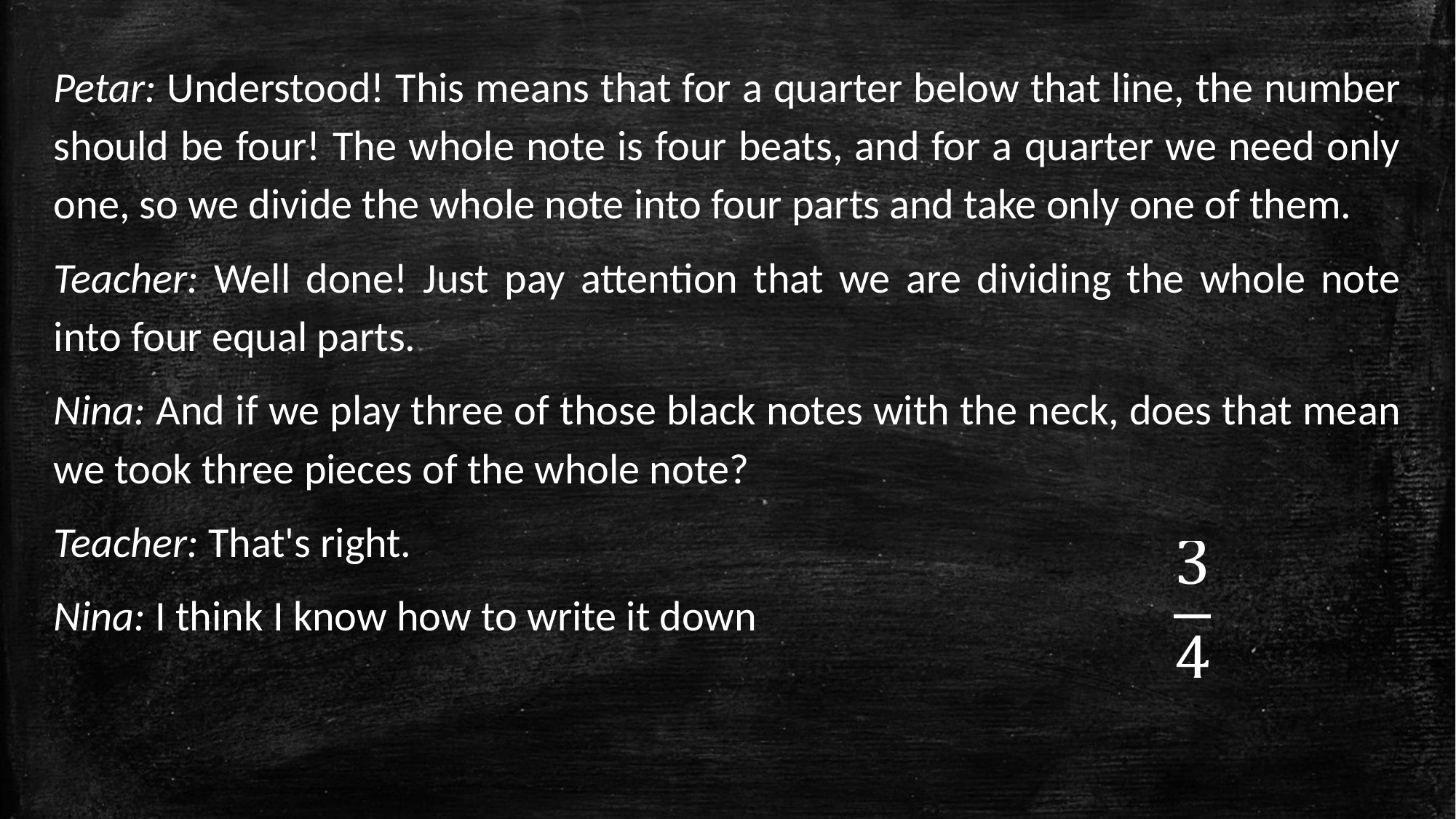

Petar: Understood! This means that for a quarter below that line, the number should be four! The whole note is four beats, and for a quarter we need only one, so we divide the whole note into four parts and take only one of them.
Teacher: Well done! Just pay attention that we are dividing the whole note into four equal parts.
Nina: And if we play three of those black notes with the neck, does that mean we took three pieces of the whole note?
Teacher: That's right.
Nina: I think I know how to write it down